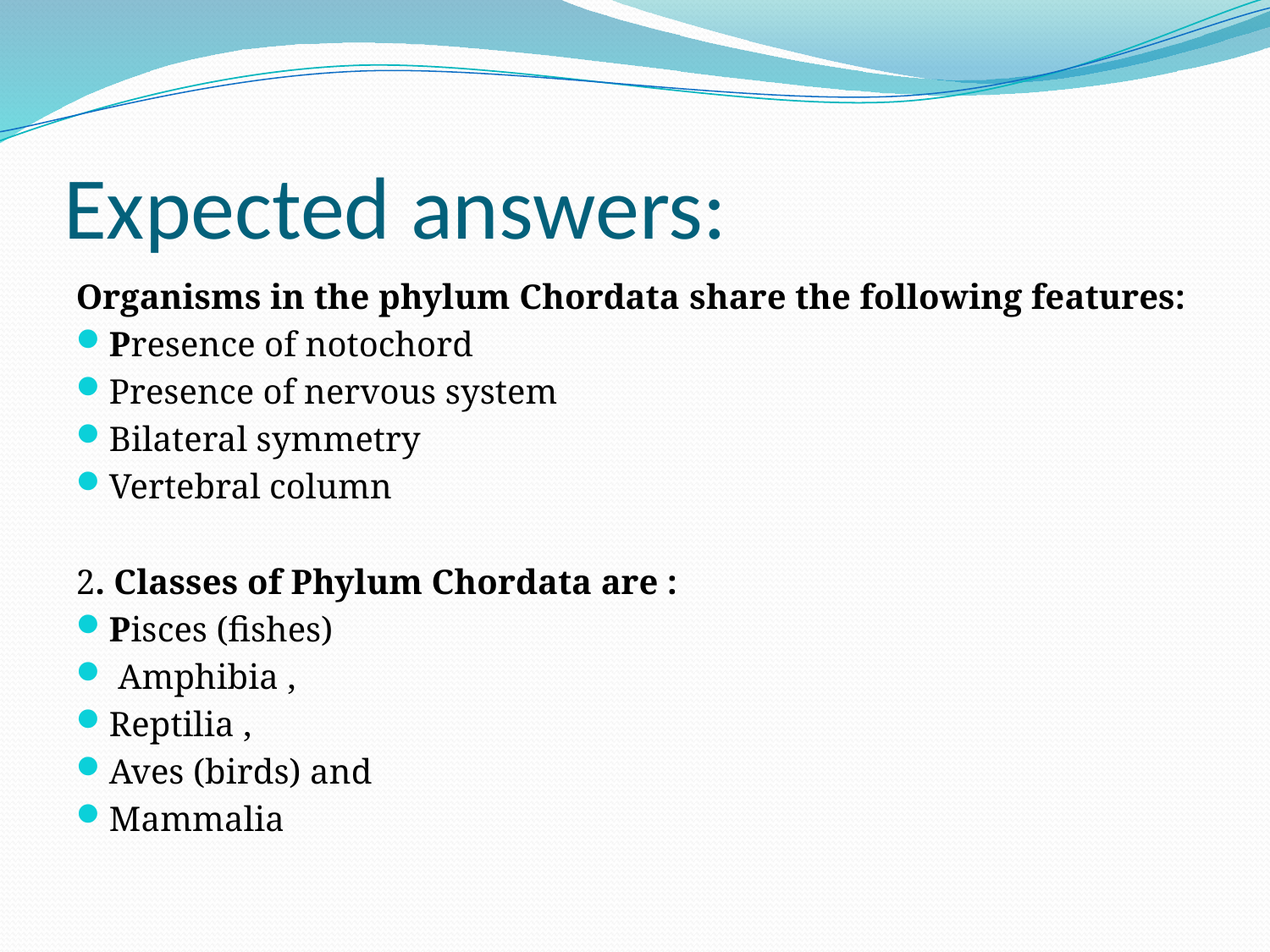

# Expected answers:
Organisms in the phylum Chordata ​share the following features:
Presence of notochord
Presence of nervous system
Bilateral symmetry
Vertebral column

2. Classes of Phylum Chordata are :
Pisces (fishes)
 Amphibia ,
Reptilia ,
Aves (birds) and
Mammalia